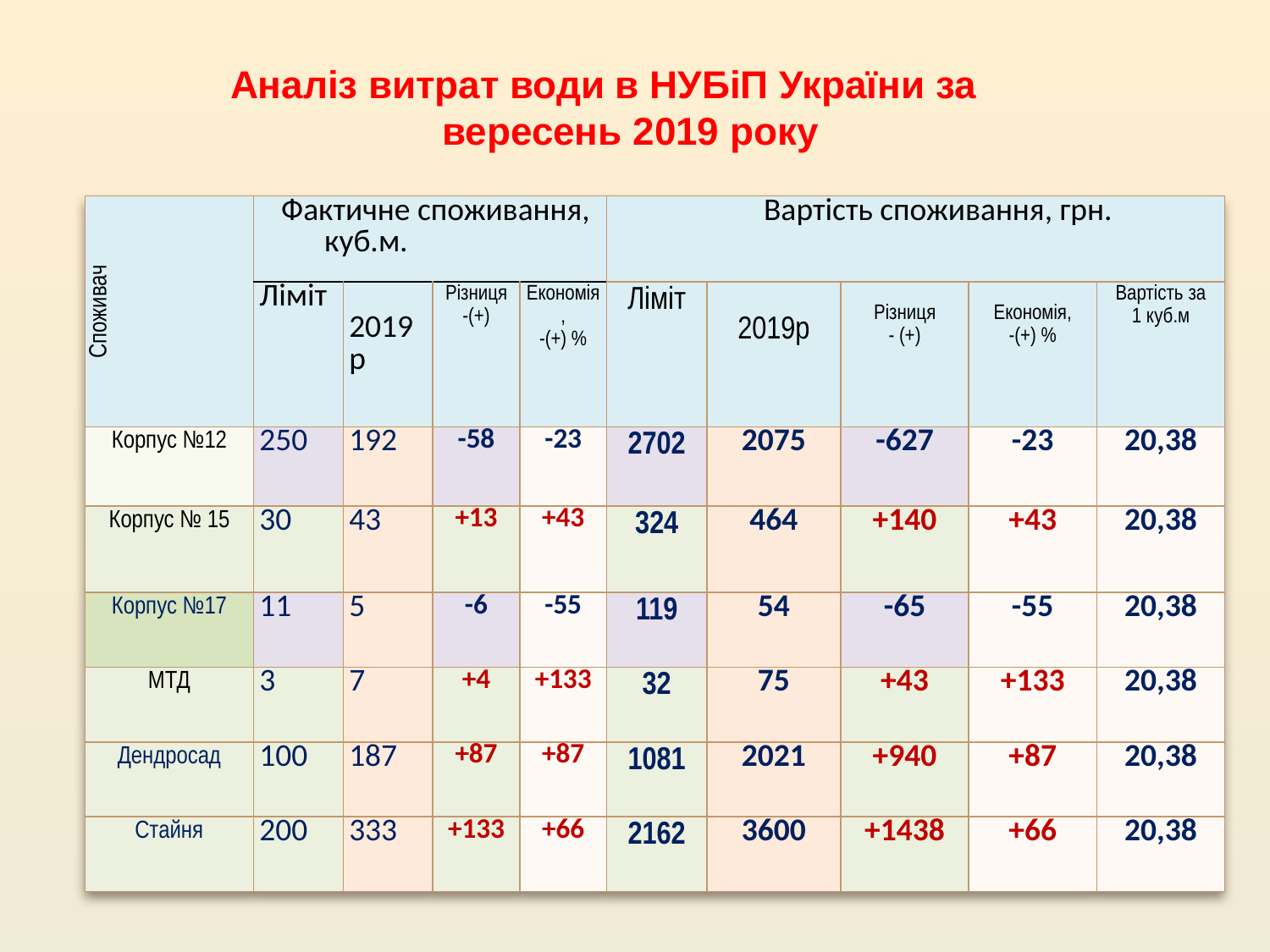

# Аналіз витрат води в НУБіП України за вересень 2019 року
| Споживач | Фактичне споживання, куб.м. |  |  |  | Вартість споживання, грн. |  |  |  |  |
| --- | --- | --- | --- | --- | --- | --- | --- | --- | --- |
|  | Ліміт | 2019р | Різниця -(+) | Економія, -(+) % | Ліміт | 2019р | Різниця - (+) | Економія, -(+) % | Вартість за 1 куб.м |
| Корпус №12 | 250 | 192 | -58 | -23 | 2702 | 2075 | -627 | -23 | 20,38 |
| Корпус № 15 | 30 | 43 | +13 | +43 | 324 | 464 | +140 | +43 | 20,38 |
| Корпус №17 | 11 | 5 | -6 | -55 | 119 | 54 | -65 | -55 | 20,38 |
| МТД | 3 | 7 | +4 | +133 | 32 | 75 | +43 | +133 | 20,38 |
| Дендросад | 100 | 187 | +87 | +87 | 1081 | 2021 | +940 | +87 | 20,38 |
| Стайня | 200 | 333 | +133 | +66 | 2162 | 3600 | +1438 | +66 | 20,38 |